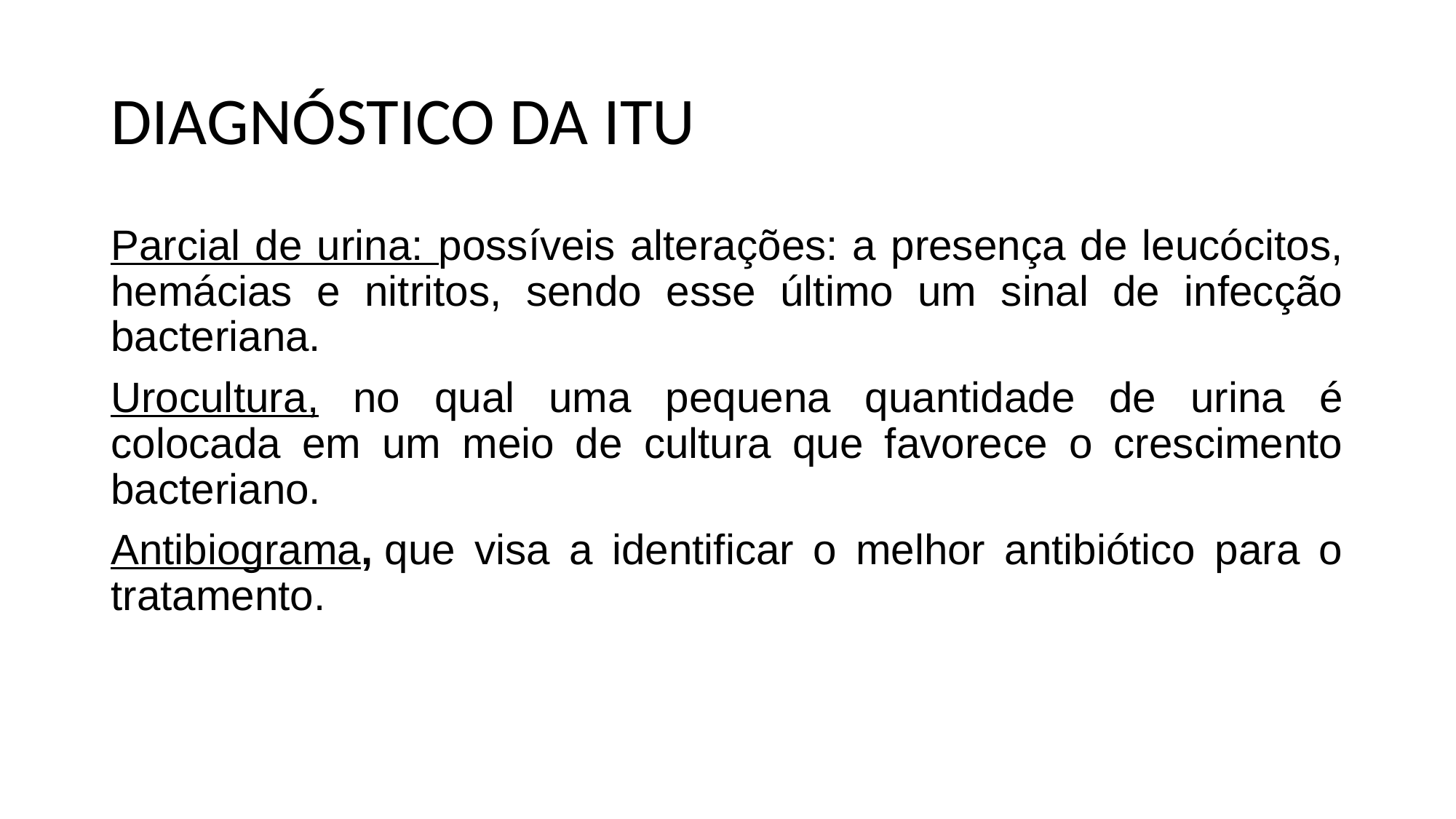

# DIAGNÓSTICO DA ITU
Parcial de urina: possíveis alterações: a presença de leucócitos, hemácias e nitritos, sendo esse último um sinal de infecção bacteriana.
Urocultura, no qual uma pequena quantidade de urina é colocada em um meio de cultura que favorece o crescimento bacteriano.
Antibiograma, que visa a identificar o melhor antibiótico para o tratamento.